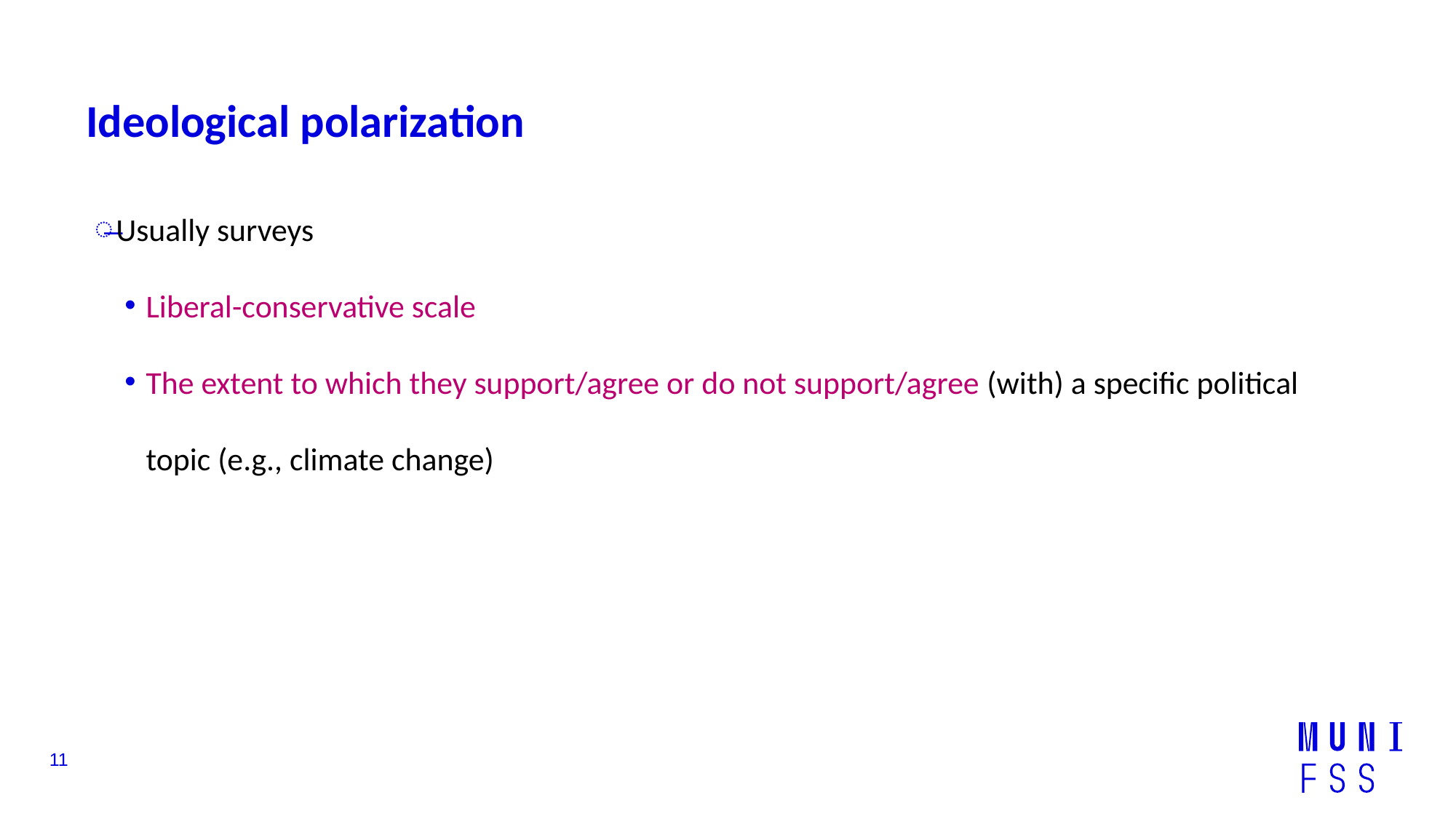

# Ideological polarization
Usually surveys
Liberal-conservative scale
The extent to which they support/agree or do not support/agree (with) a specific political topic (e.g., climate change)
11